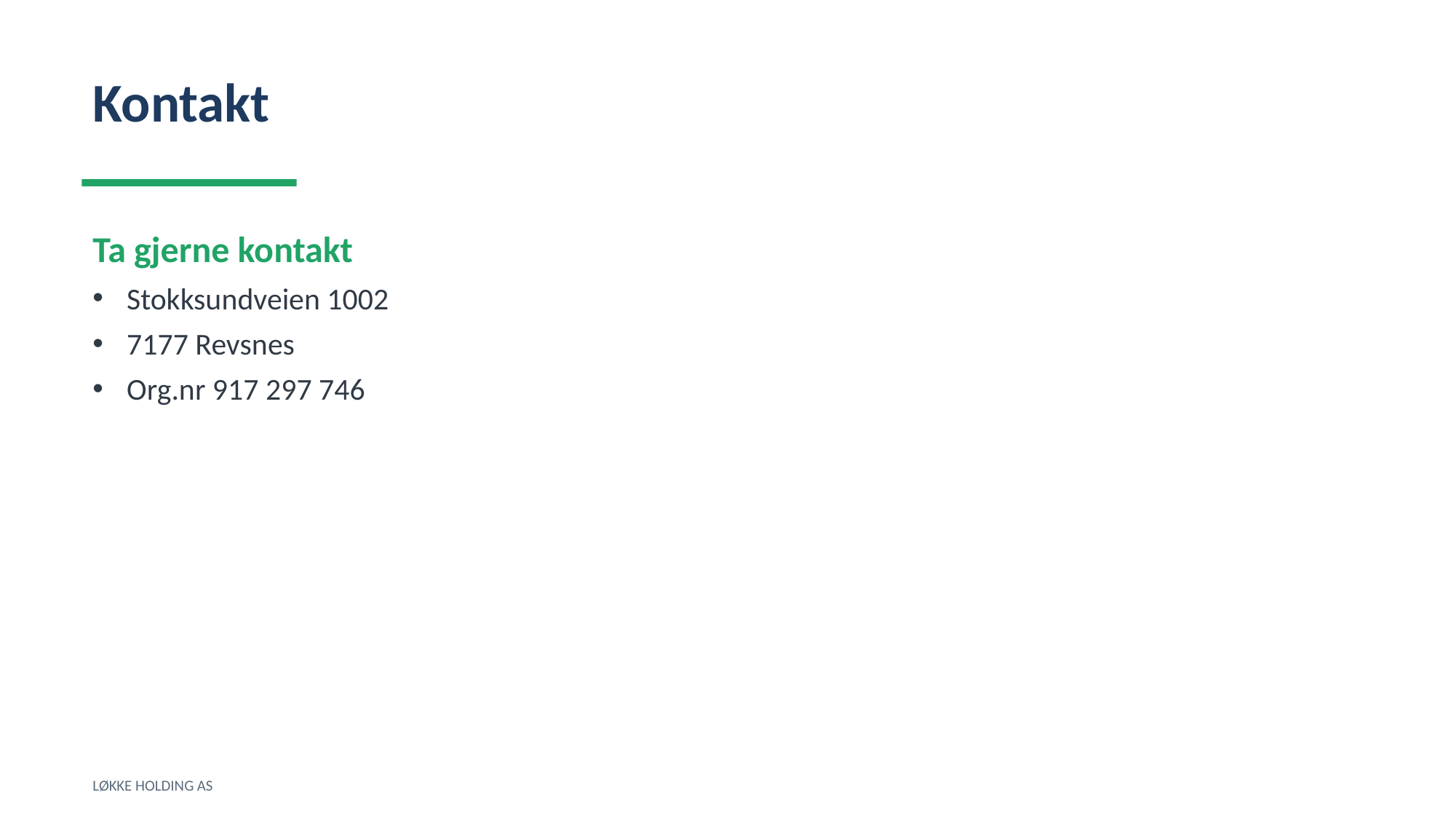

Kontakt

Ta gjerne kontakt
Stokksundveien 1002
7177 Revsnes
Org.nr 917 297 746
LØKKE HOLDING AS